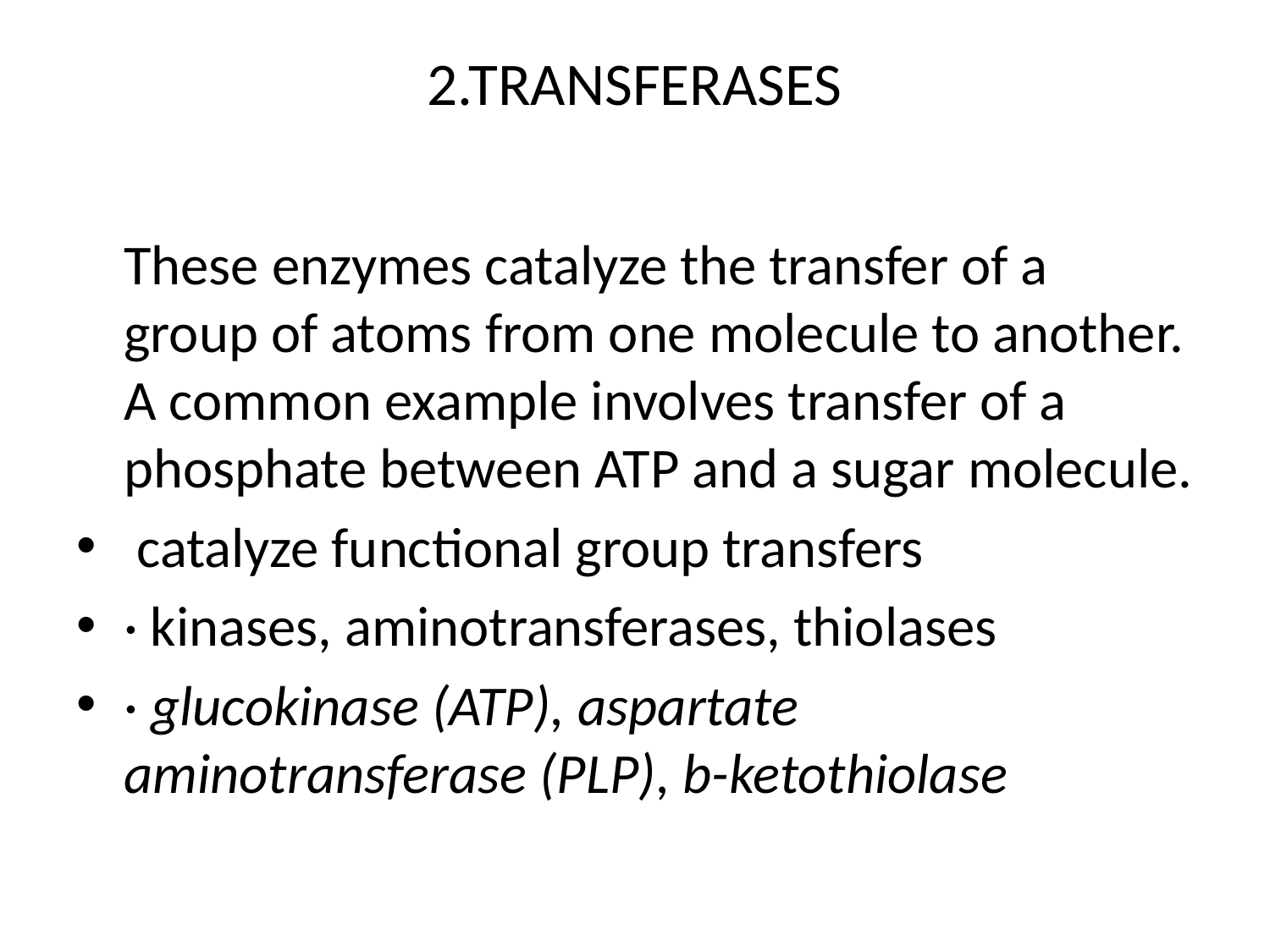

# 2.TRANSFERASES
	These enzymes catalyze the transfer of a group of atoms from one molecule to another. A common example involves transfer of a phosphate between ATP and a sugar molecule.
 catalyze functional group transfers
· kinases, aminotransferases, thiolases
· glucokinase (ATP), aspartate aminotransferase (PLP), b-ketothiolase